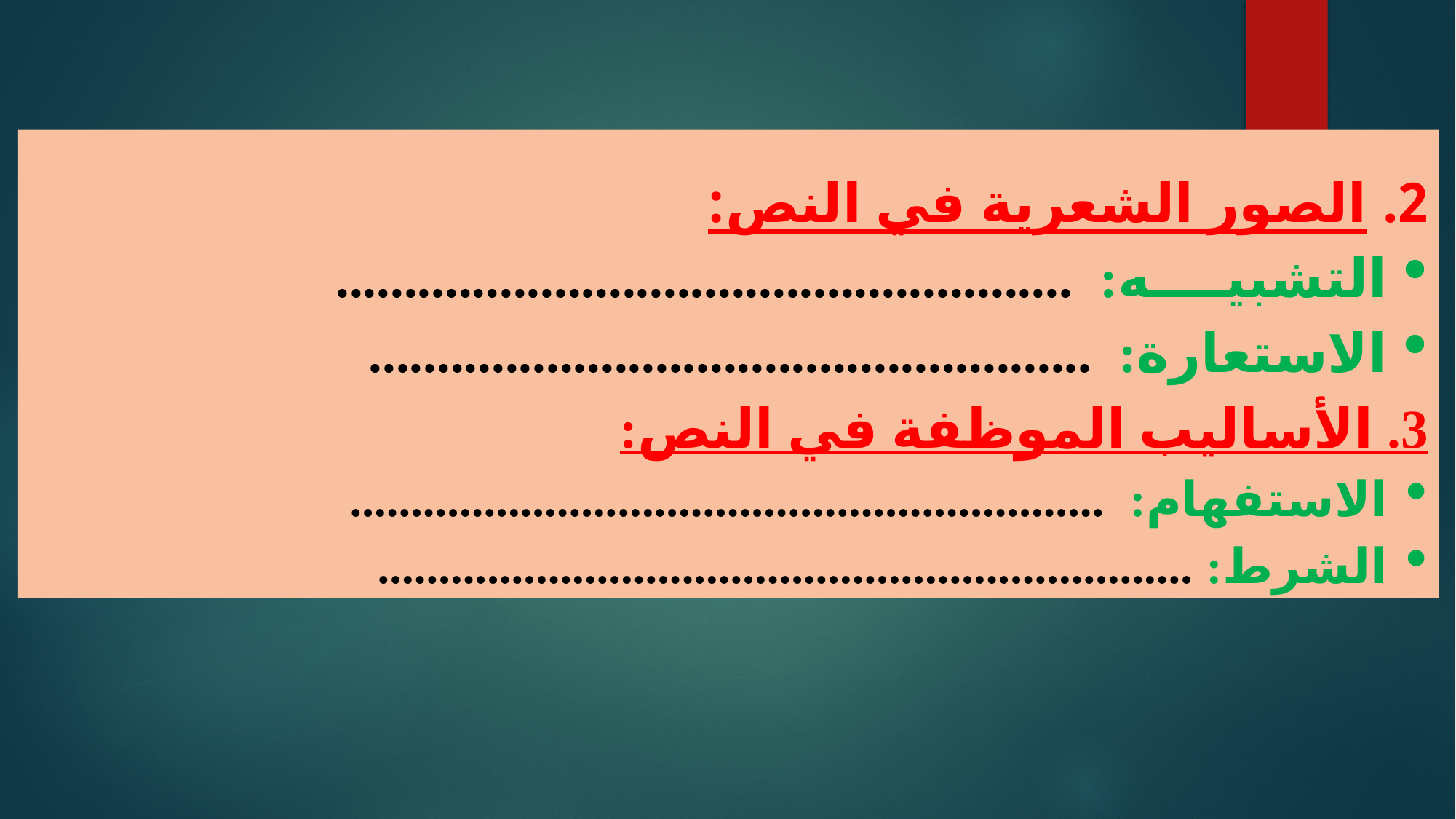

الصور الشعرية في النص:
التشبيــــه:  ......................................................
الاستعارة:  .....................................................
3. الأساليب الموظفة في النص:
الاستفهام:  ..............................................................
الشرط: ...................................................................